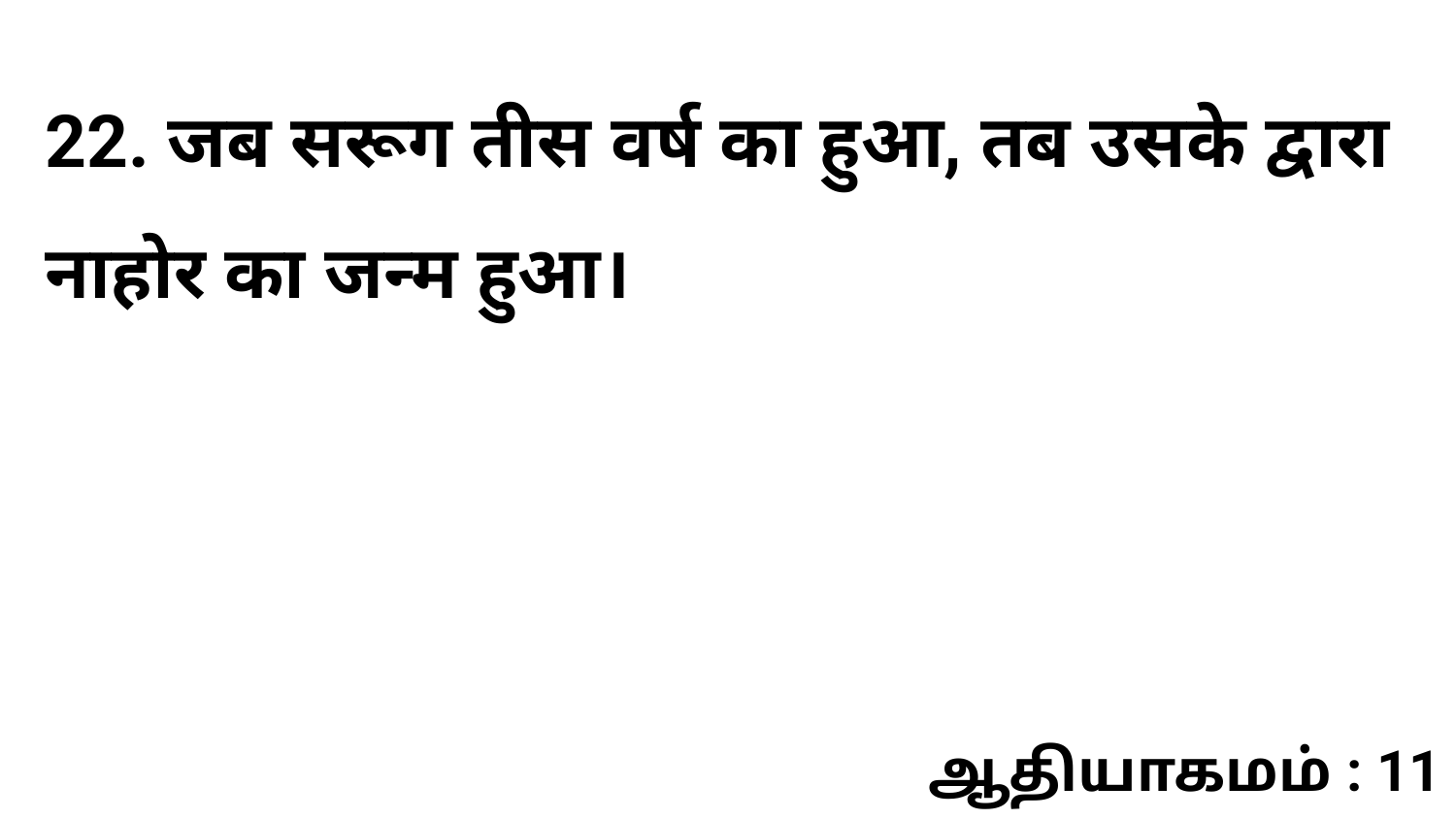

22. जब सरूग तीस वर्ष का हुआ, तब उसके द्वारा नाहोर का जन्म हुआ।
ஆதியாகமம் : 11